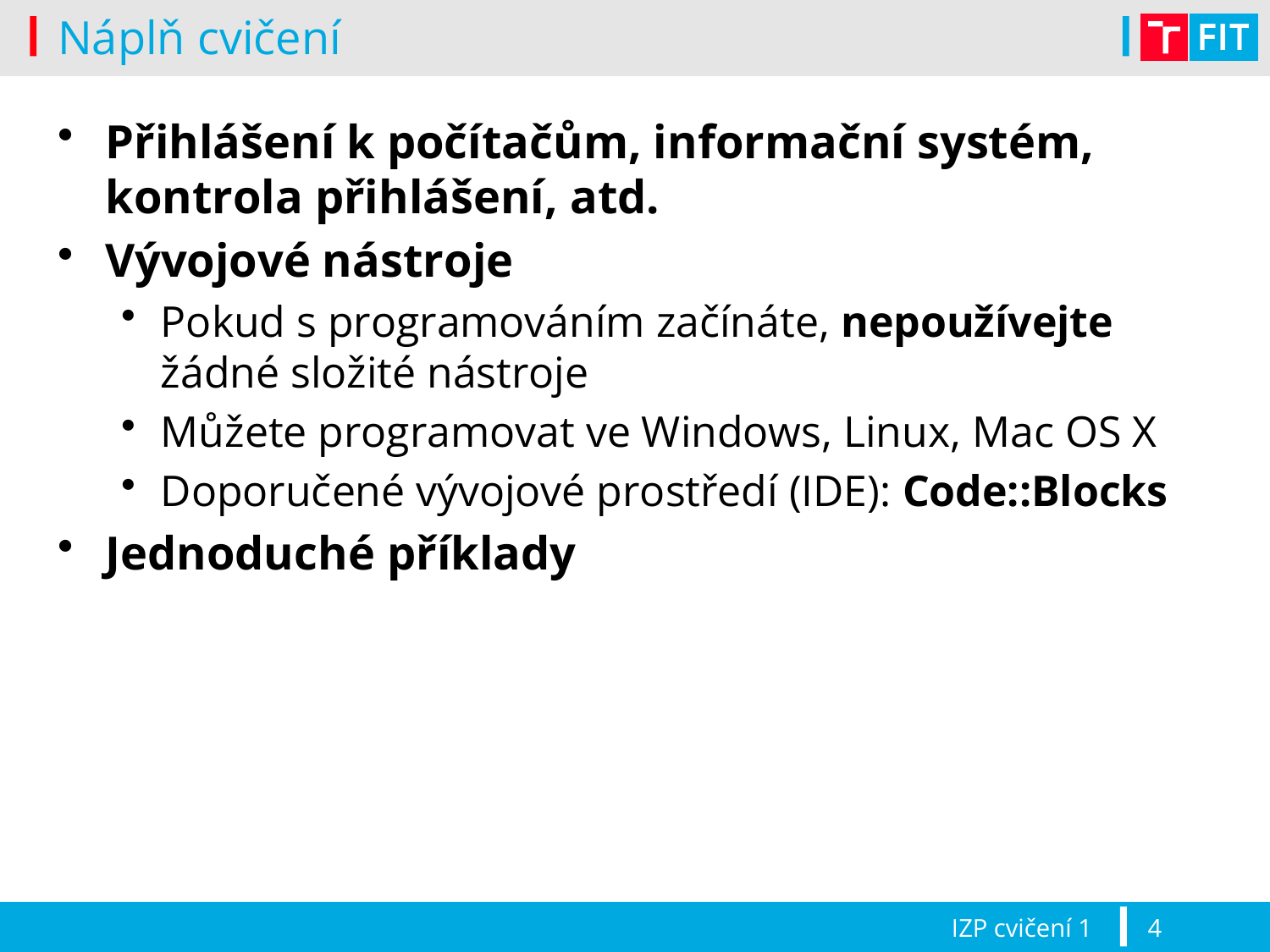

# Náplň cvičení
Přihlášení k počítačům, informační systém, kontrola přihlášení, atd.
Vývojové nástroje
Pokud s programováním začínáte, nepoužívejte žádné složité nástroje
Můžete programovat ve Windows, Linux, Mac OS X
Doporučené vývojové prostředí (IDE): Code::Blocks
Jednoduché příklady

IZP cvičení 1
4